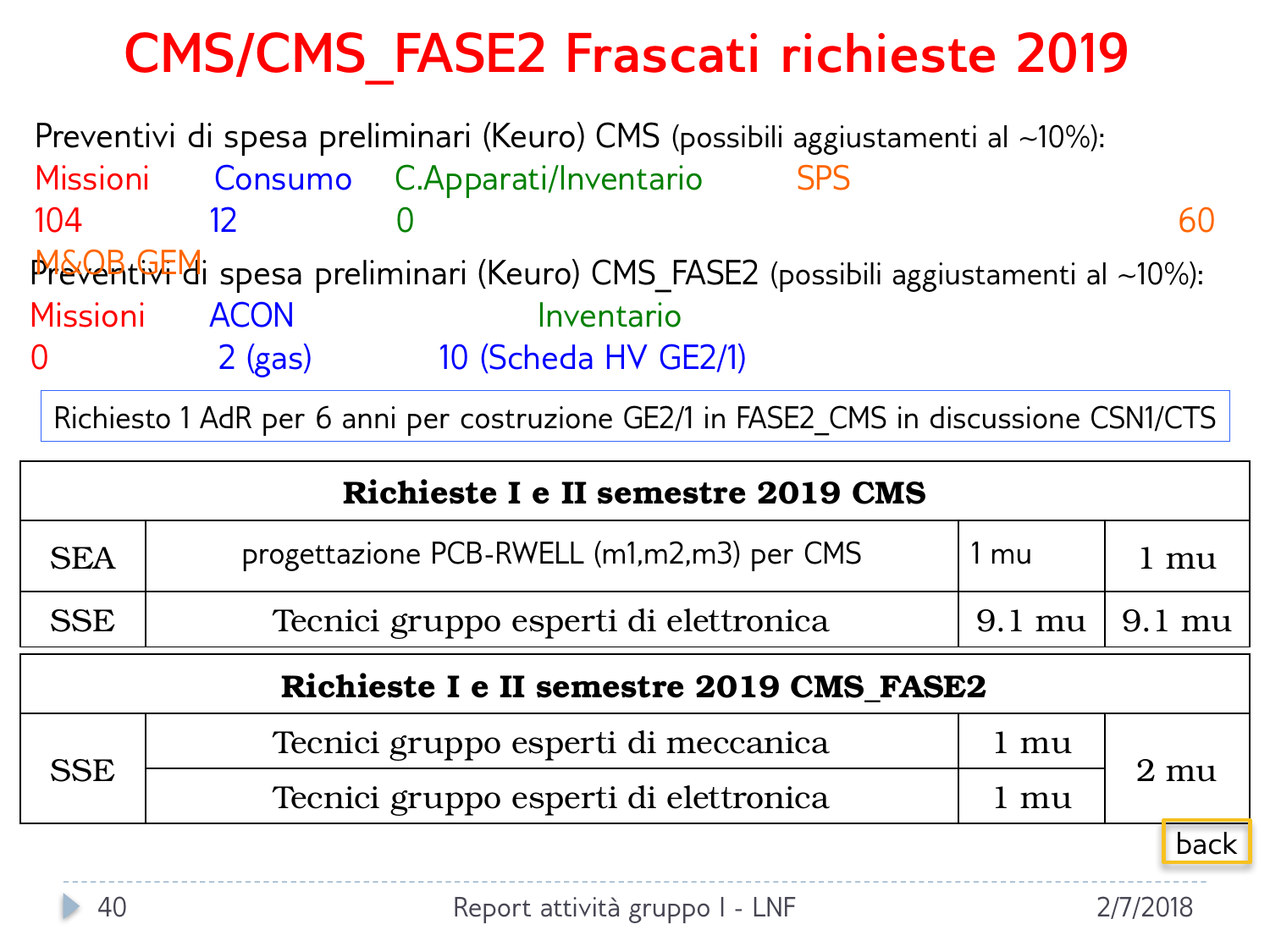

CMS/CMS_FASE2 Frascati richieste 2019
Preventivi di spesa preliminari (Keuro) CMS (possibili aggiustamenti al ~10%):
Missioni      Consumo    C.Apparati/Inventario	SPS
104            12               0						60 M&OB GEM
Preventivi di spesa preliminari (Keuro) CMS_FASE2 (possibili aggiustamenti al ~10%):
Missioni      ACON    		Inventario
0                2 (gas)            10 (Scheda HV GE2/1)
Richiesto 1 AdR per 6 anni per costruzione GE2/1 in FASE2_CMS in discussione CSN1/CTS
| Richieste I e II semestre 2019 CMS |  |  |  |
| --- | --- | --- | --- |
| SEA | progettazione PCB-RWELL (m1,m2,m3) per CMS | 1 mu | 1 mu |
| SSE | Tecnici gruppo esperti di elettronica | 9.1 mu | 9.1 mu |
| Richieste I e II semestre 2019 CMS\_FASE2 |  |  |  |
| --- | --- | --- | --- |
| SSE | Tecnici gruppo esperti di meccanica | 1 mu | 2 mu |
|  | Tecnici gruppo esperti di elettronica | 1 mu |  |
back

40
Report attività gruppo I - LNF
2/7/2018